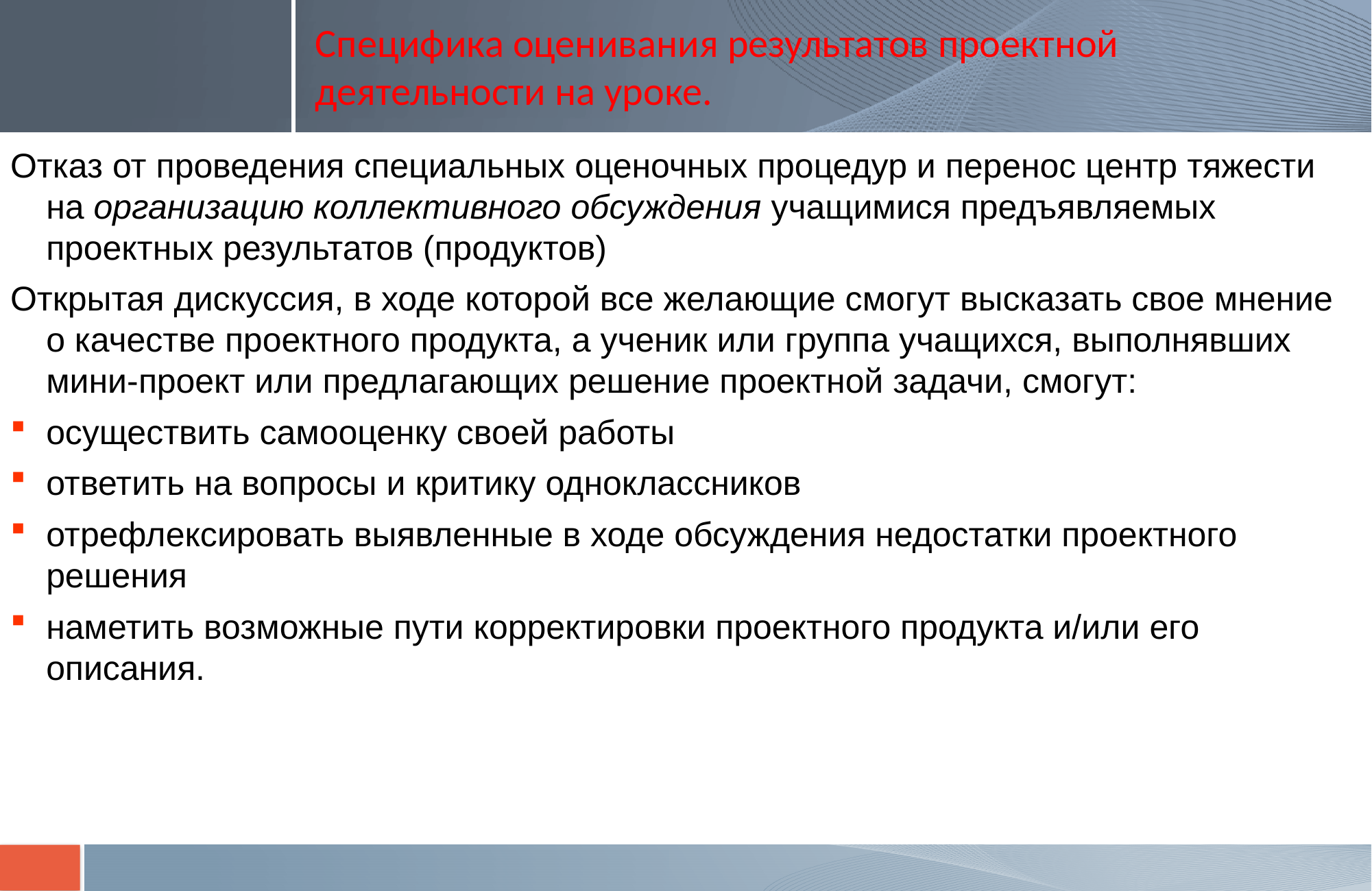

# Специфика оценивания результатов проектной деятельности на уроке.
Отказ от проведения специальных оценочных процедур и перенос центр тяжести на организацию коллективного обсуждения учащимися предъявляемых проектных результатов (продуктов)
Открытая дискуссия, в ходе которой все желающие смогут высказать свое мнение о качестве проектного продукта, а ученик или группа учащихся, выполнявших мини-проект или предлагающих решение проектной задачи, смогут:
осуществить самооценку своей работы
ответить на вопросы и критику одноклассников
отрефлексировать выявленные в ходе обсуждения недостатки проектного решения
наметить возможные пути корректировки проектного продукта и/или его описания.